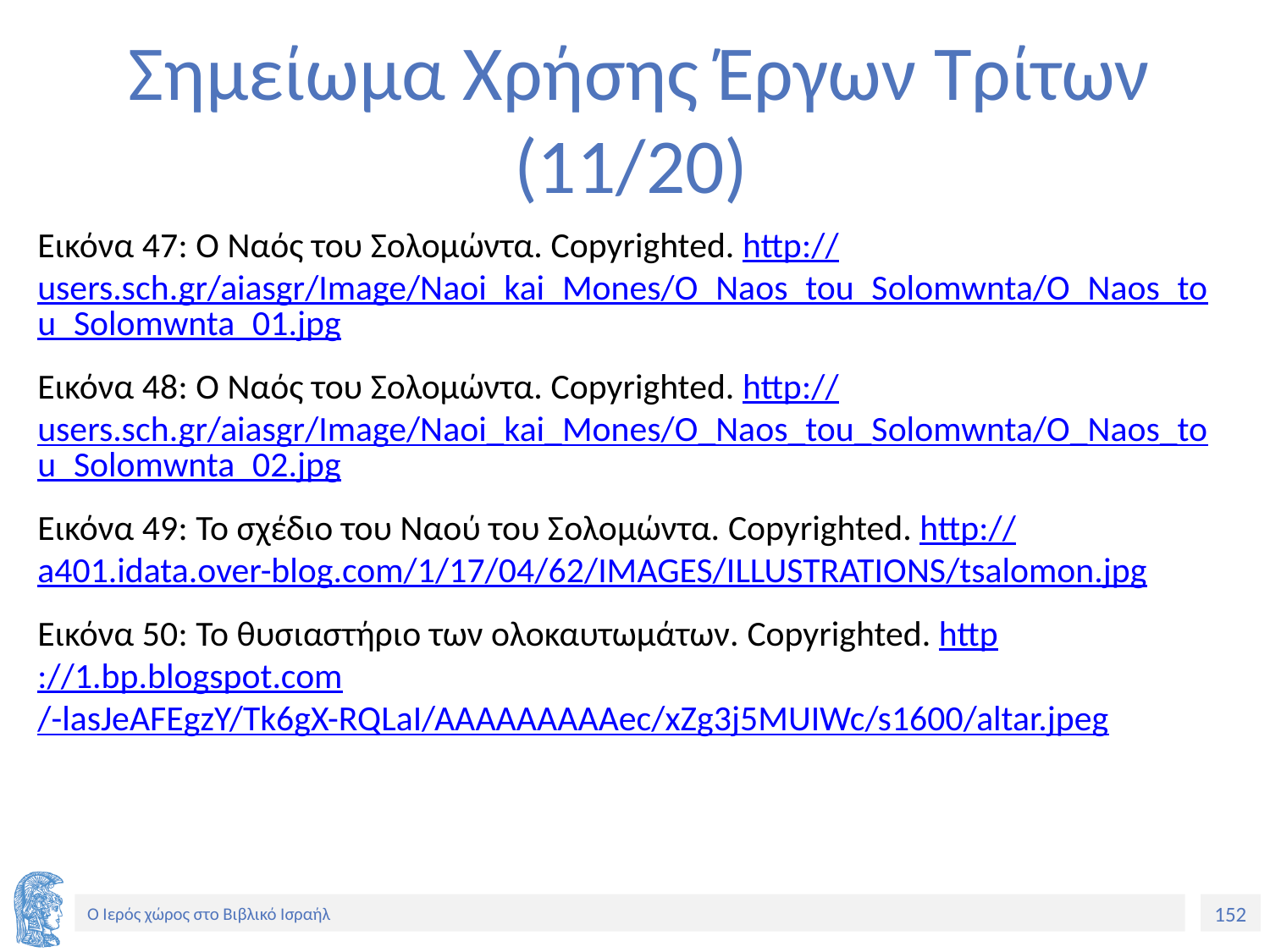

# Σημείωμα Χρήσης Έργων Τρίτων (11/20)
Εικόνα 47: Ο Ναός του Σολομώντα. Copyrighted. http://users.sch.gr/aiasgr/Image/Naoi_kai_Mones/O_Naos_tou_Solomwnta/O_Naos_tou_Solomwnta_01.jpg
Εικόνα 48: Ο Ναός του Σολομώντα. Copyrighted. http://users.sch.gr/aiasgr/Image/Naoi_kai_Mones/O_Naos_tou_Solomwnta/O_Naos_tou_Solomwnta_02.jpg
Εικόνα 49: Το σχέδιο του Ναού του Σολομώντα. Copyrighted. http://a401.idata.over-blog.com/1/17/04/62/IMAGES/ILLUSTRATIONS/tsalomon.jpg
Εικόνα 50: Το θυσιαστήριο των ολοκαυτωμάτων. Copyrighted. http://1.bp.blogspot.com/-lasJeAFEgzY/Tk6gX-RQLaI/AAAAAAAAAec/xZg3j5MUIWc/s1600/altar.jpeg